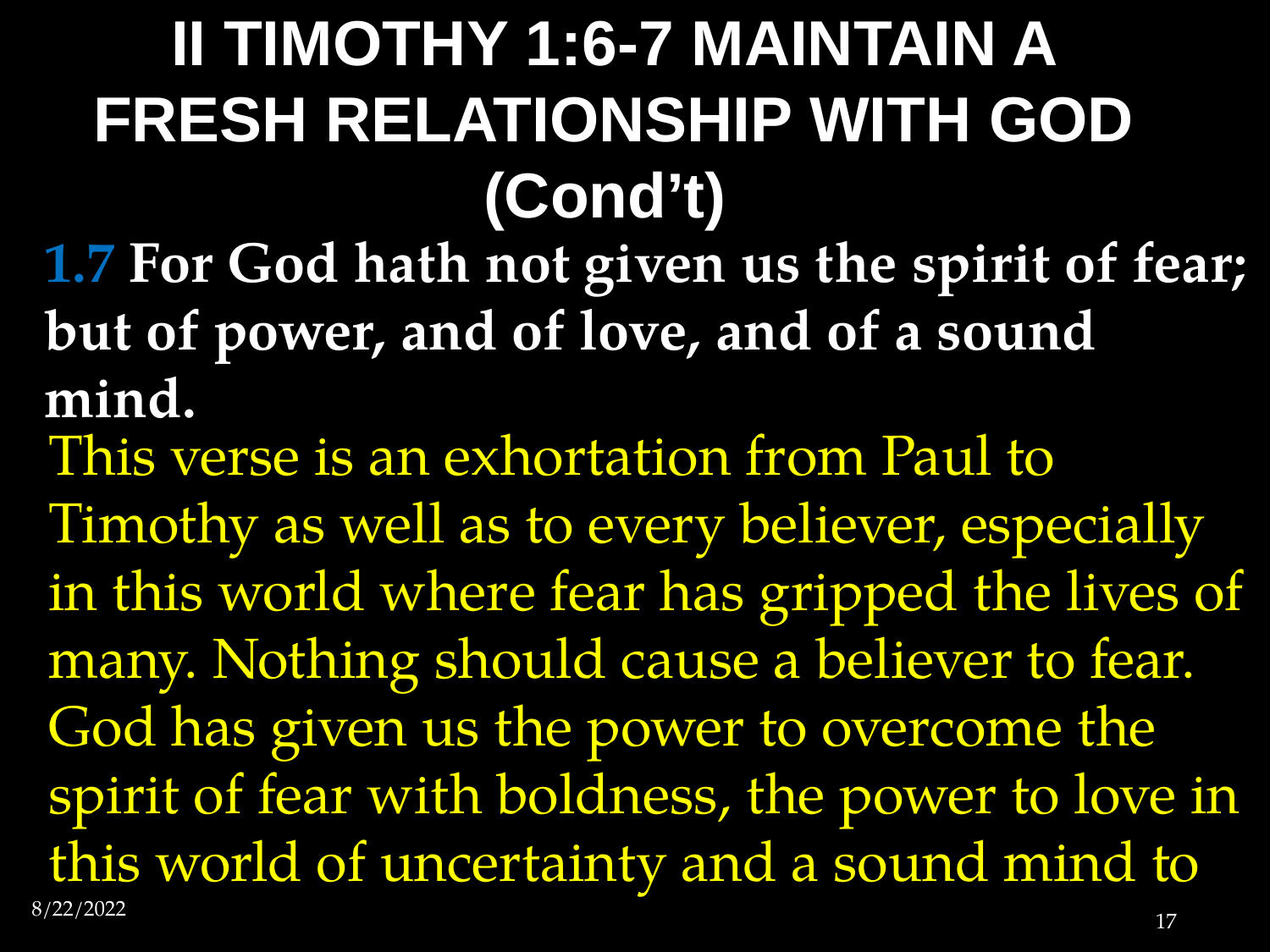

# II TIMOTHY 1:6-7 MAINTAIN A FRESH RELATIONSHIP WITH GOD (Cond’t)
1.7 For God hath not given us the spirit of fear; but of power, and of love, and of a sound mind.
This verse is an exhortation from Paul to Timothy as well as to every believer, especially in this world where fear has gripped the lives of many. Nothing should cause a believer to fear. God has given us the power to overcome the spirit of fear with boldness, the power to love in this world of uncertainty and a sound mind to
8/22/2022
17